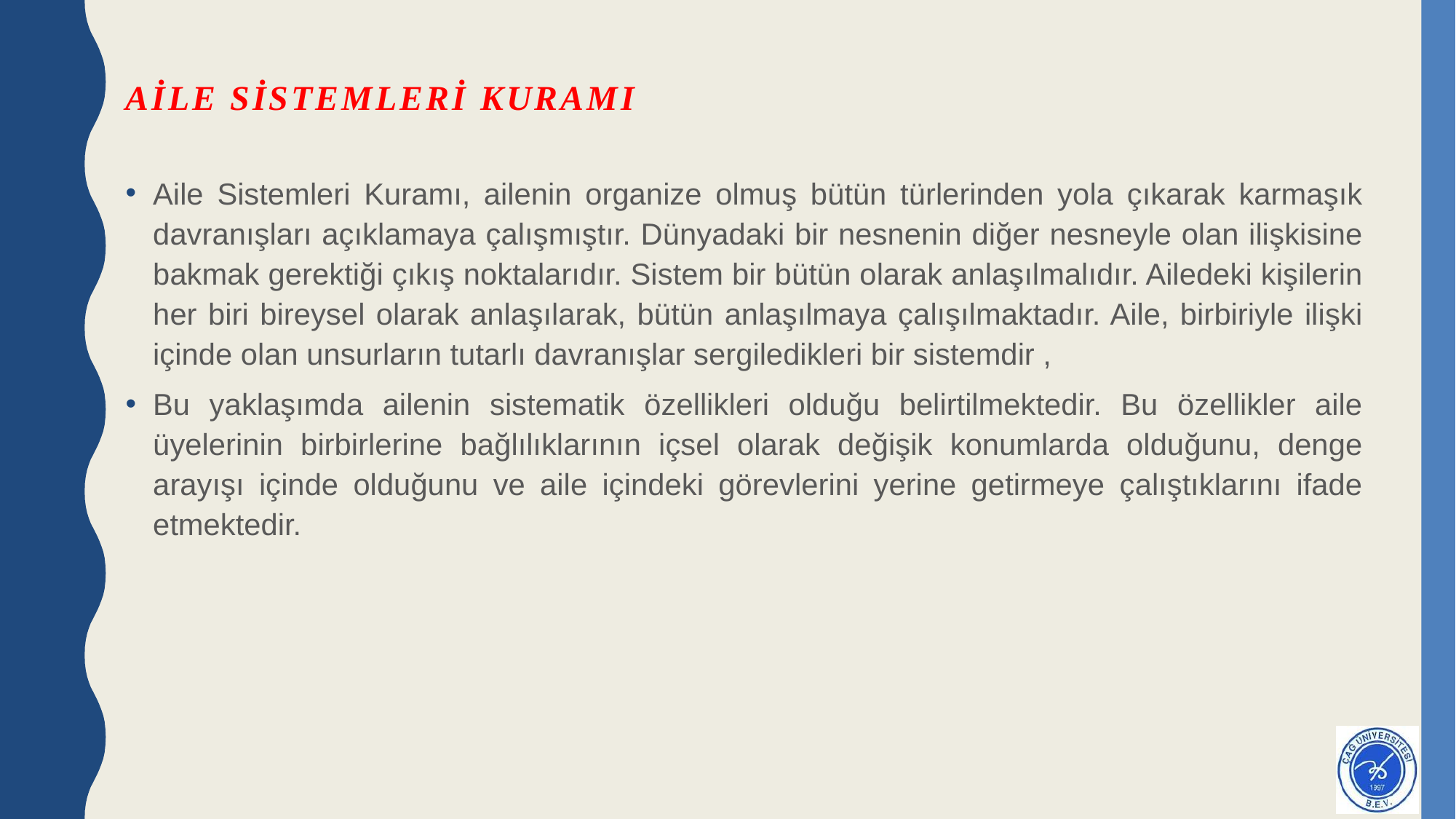

# Aile Sistemleri Kuramı
Aile Sistemleri Kuramı, ailenin organize olmuş bütün türlerinden yola çıkarak karmaşık davranışları açıklamaya çalışmıştır. Dünyadaki bir nesnenin diğer nesneyle olan ilişkisine bakmak gerektiği çıkış noktalarıdır. Sistem bir bütün olarak anlaşılmalıdır. Ailedeki kişilerin her biri bireysel olarak anlaşılarak, bütün anlaşılmaya çalışılmaktadır. Aile, birbiriyle ilişki içinde olan unsurların tutarlı davranışlar sergiledikleri bir sistemdir ,
Bu yaklaşımda ailenin sistematik özellikleri olduğu belirtilmektedir. Bu özellikler aile üyelerinin birbirlerine bağlılıklarının içsel olarak değişik konumlarda olduğunu, denge arayışı içinde olduğunu ve aile içindeki görevlerini yerine getirmeye çalıştıklarını ifade etmektedir.